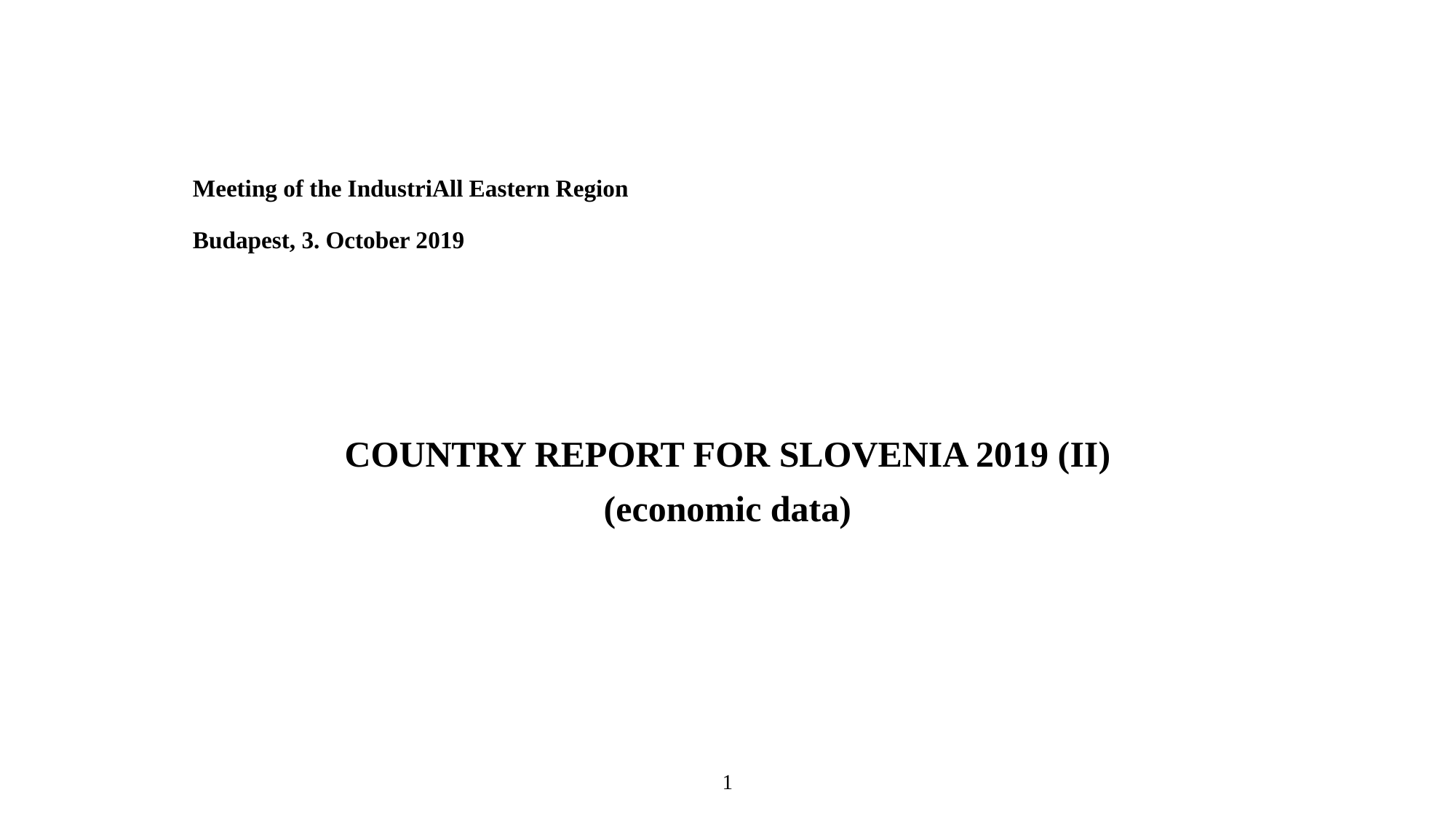

# Meeting of the IndustriAll Eastern Region Budapest, 3. October 2019
COUNTRY REPORT FOR SLOVENIA 2019 (II)
(economic data)

1